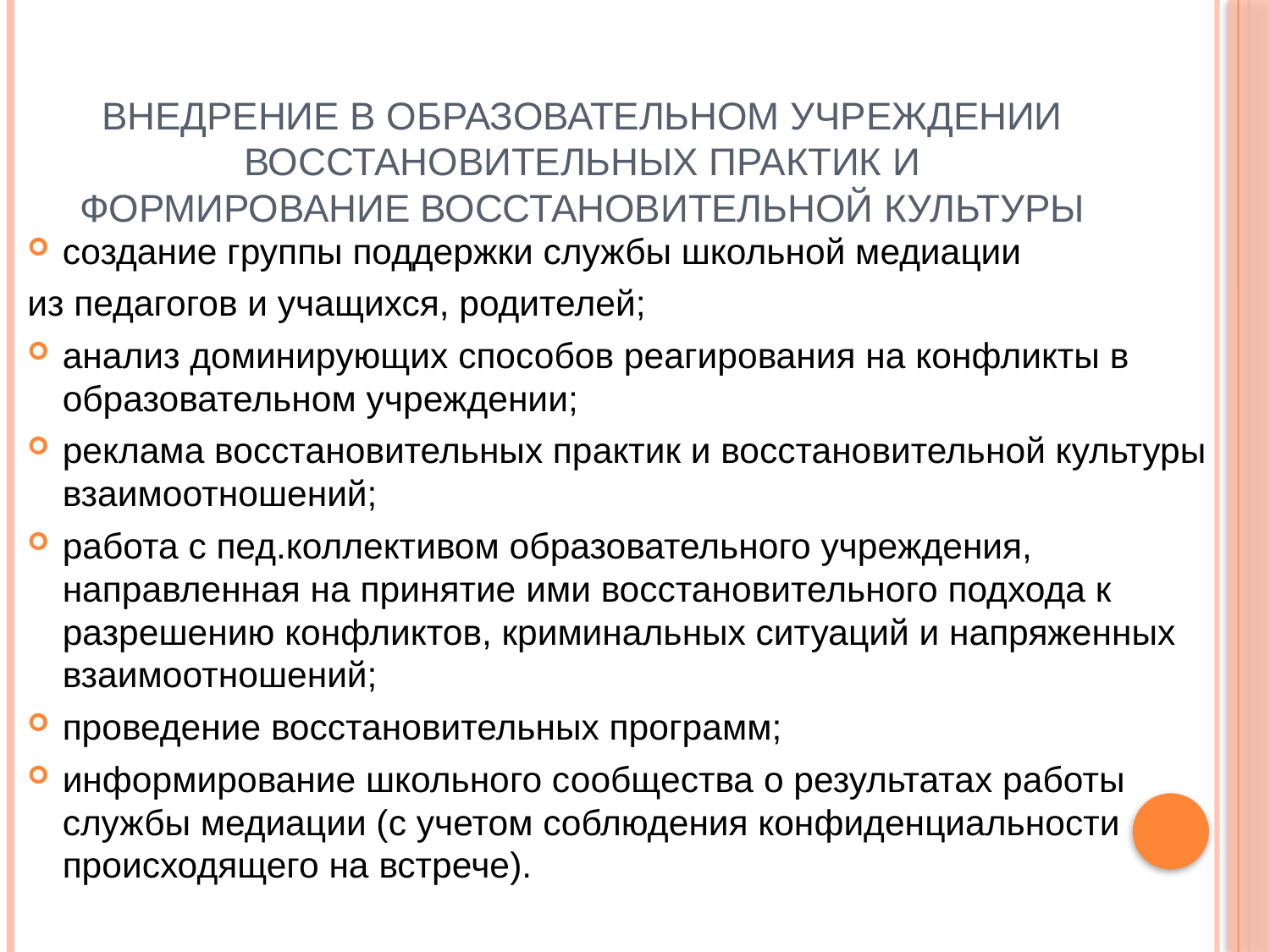

# Внедрение в образовательном учреждении восстановительных практик и формирование восстановительной культуры
создание группы поддержки службы школьной медиации
из педагогов и учащихся, родителей;
анализ доминирующих способов реагирования на конфликты в образовательном учреждении;
реклама восстановительных практик и восстановительной культуры взаимоотношений;
работа с пед.коллективом образовательного учреждения, направленная на принятие ими восстановительного подхода к разрешению конфликтов, криминальных ситуаций и напряженных взаимоотношений;
проведение восстановительных программ;
информирование школьного сообщества о результатах работы службы медиации (с учетом соблюдения конфиденциальности происходящего на встрече).